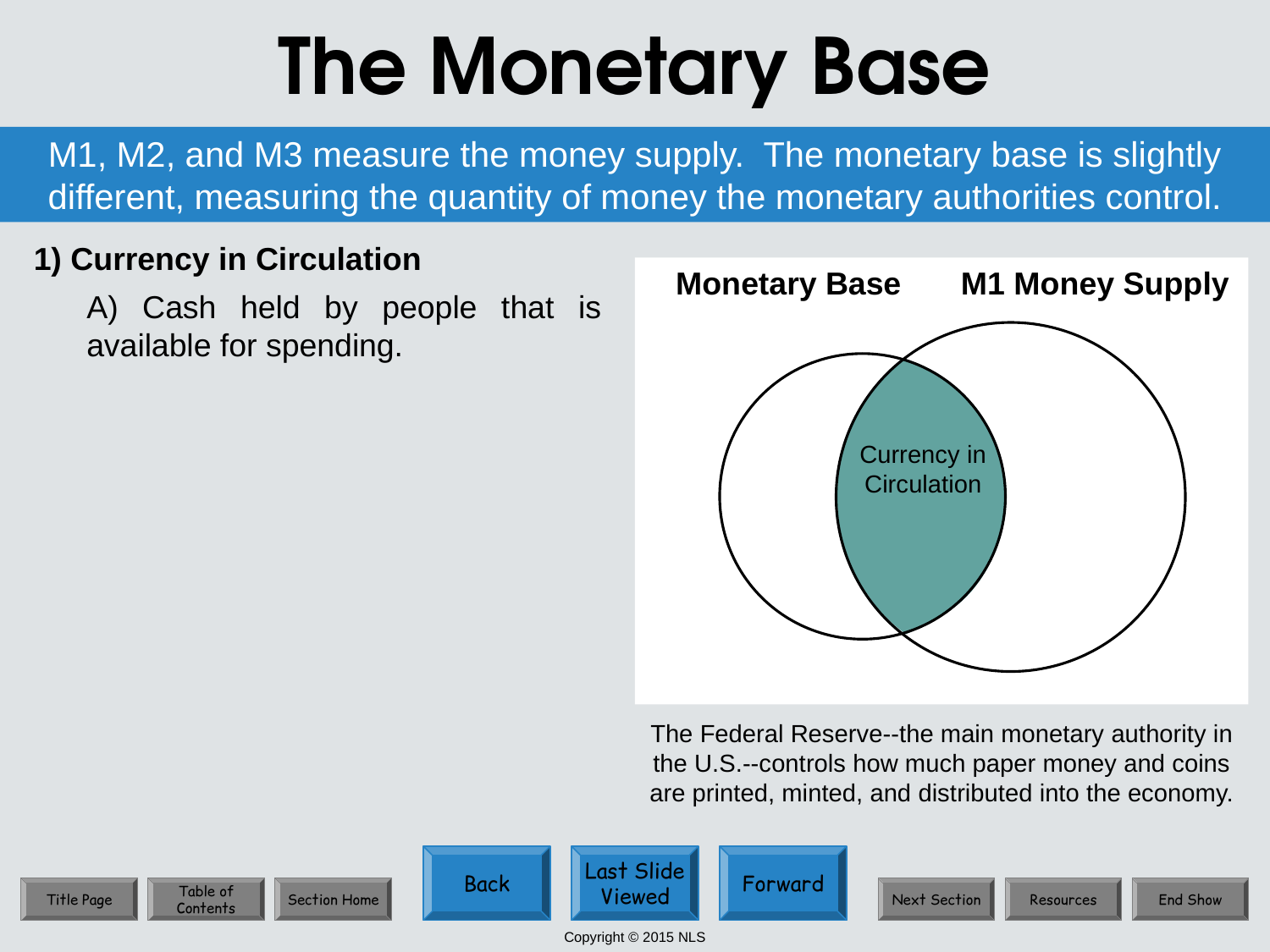

# The Monetary Base
M1, M2, and M3 measure the money supply.  The monetary base is slightly different, measuring the quantity of money the monetary authorities control.
1) Currency in Circulation
Monetary Base
M1 Money Supply

A) Cash held by people that is available for spending.

Currency in Circulation
The Federal Reserve--the main monetary authority in the U.S.--controls how much paper money and coins are printed, minted, and distributed into the economy.